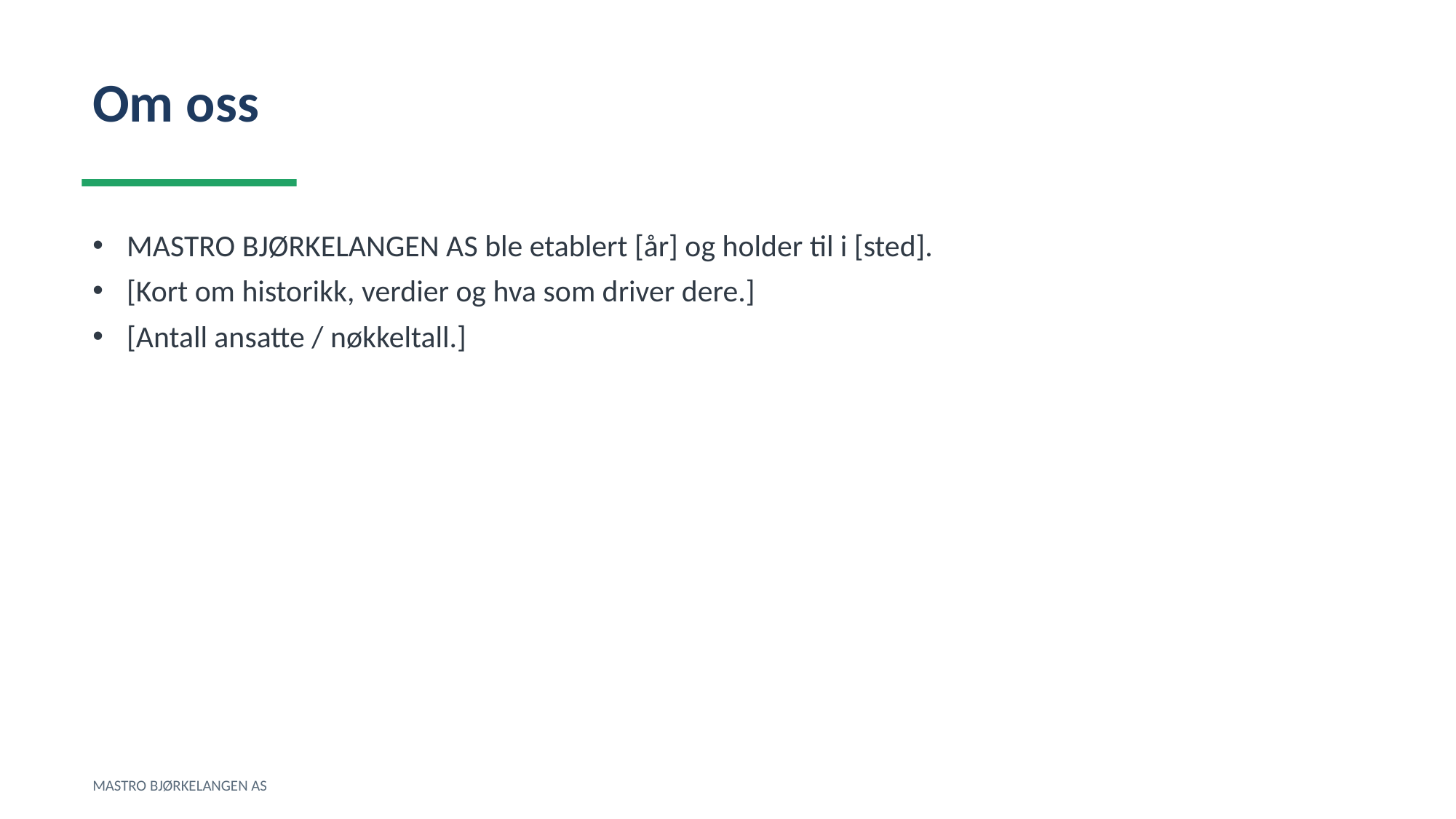

Om oss

MASTRO BJØRKELANGEN AS ble etablert [år] og holder til i [sted].
[Kort om historikk, verdier og hva som driver dere.]
[Antall ansatte / nøkkeltall.]
MASTRO BJØRKELANGEN AS